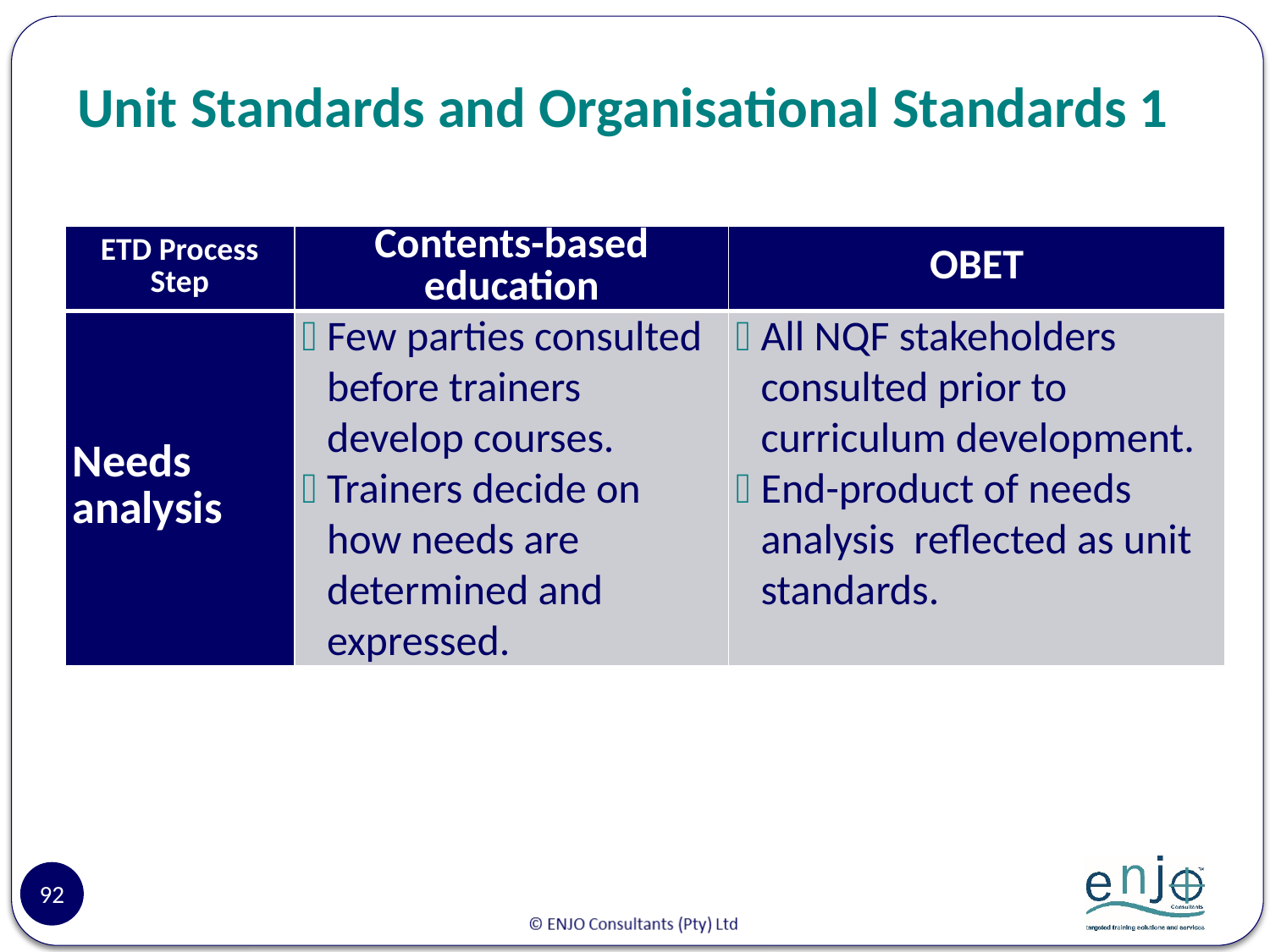

# Unit Standards and Organisational Standards 1
| ETD Process Step | Contents-based education | OBET |
| --- | --- | --- |
| Needs analysis | Few parties consulted before trainers develop courses. Trainers decide on how needs are determined and expressed. | All NQF stakeholders consulted prior to curriculum development. End-product of needs analysis reflected as unit standards. |
92